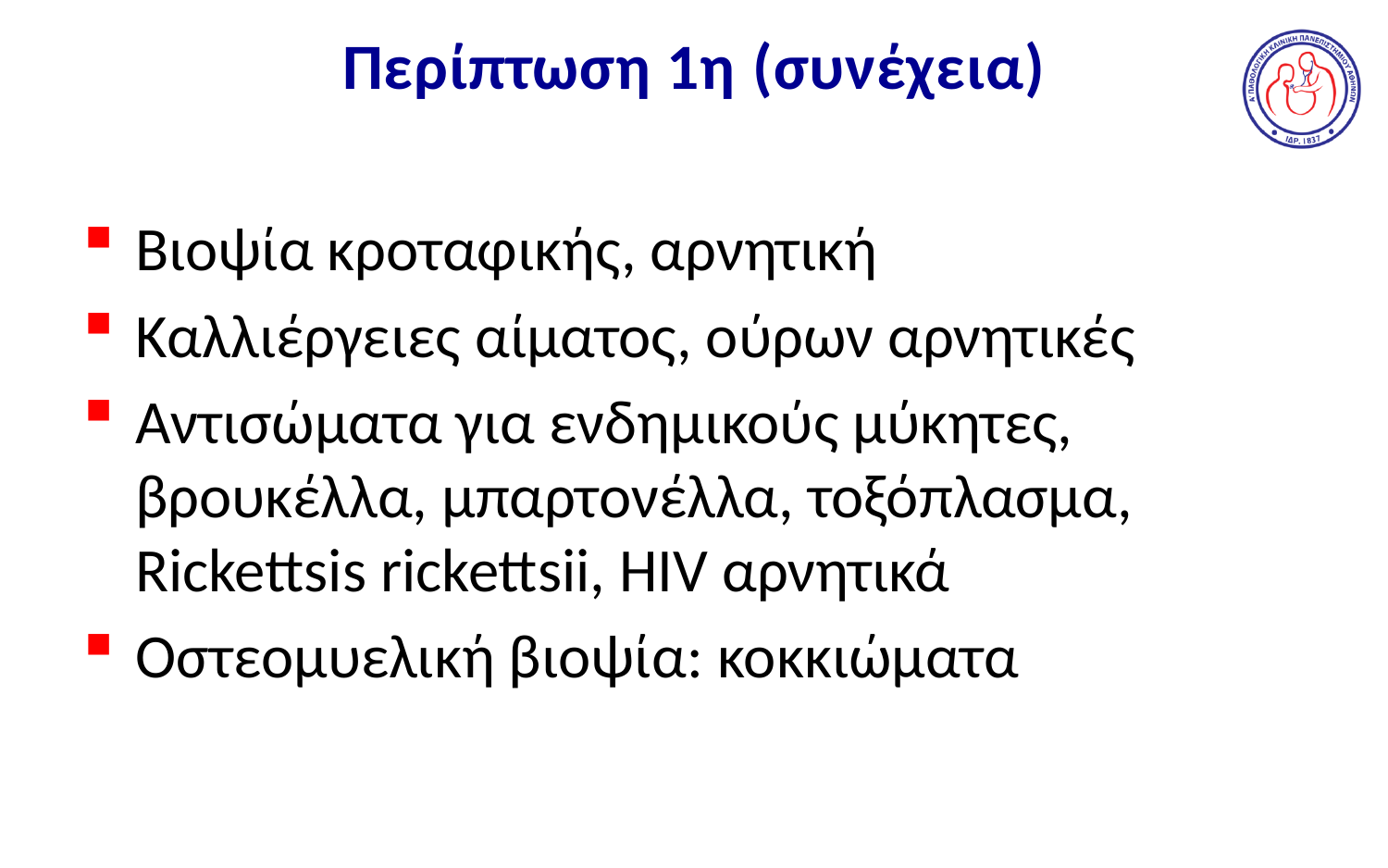

# Περίπτωση 1η (συνέχεια)
Βιοψία κροταφικής, αρνητική
Καλλιέργειες αίματος, ούρων αρνητικές
Αντισώματα για ενδημικούς μύκητες, βρουκέλλα, μπαρτονέλλα, τοξόπλασμα, Rickettsis rickettsii, HIV αρνητικά
Οστεομυελική βιοψία: κοκκιώματα